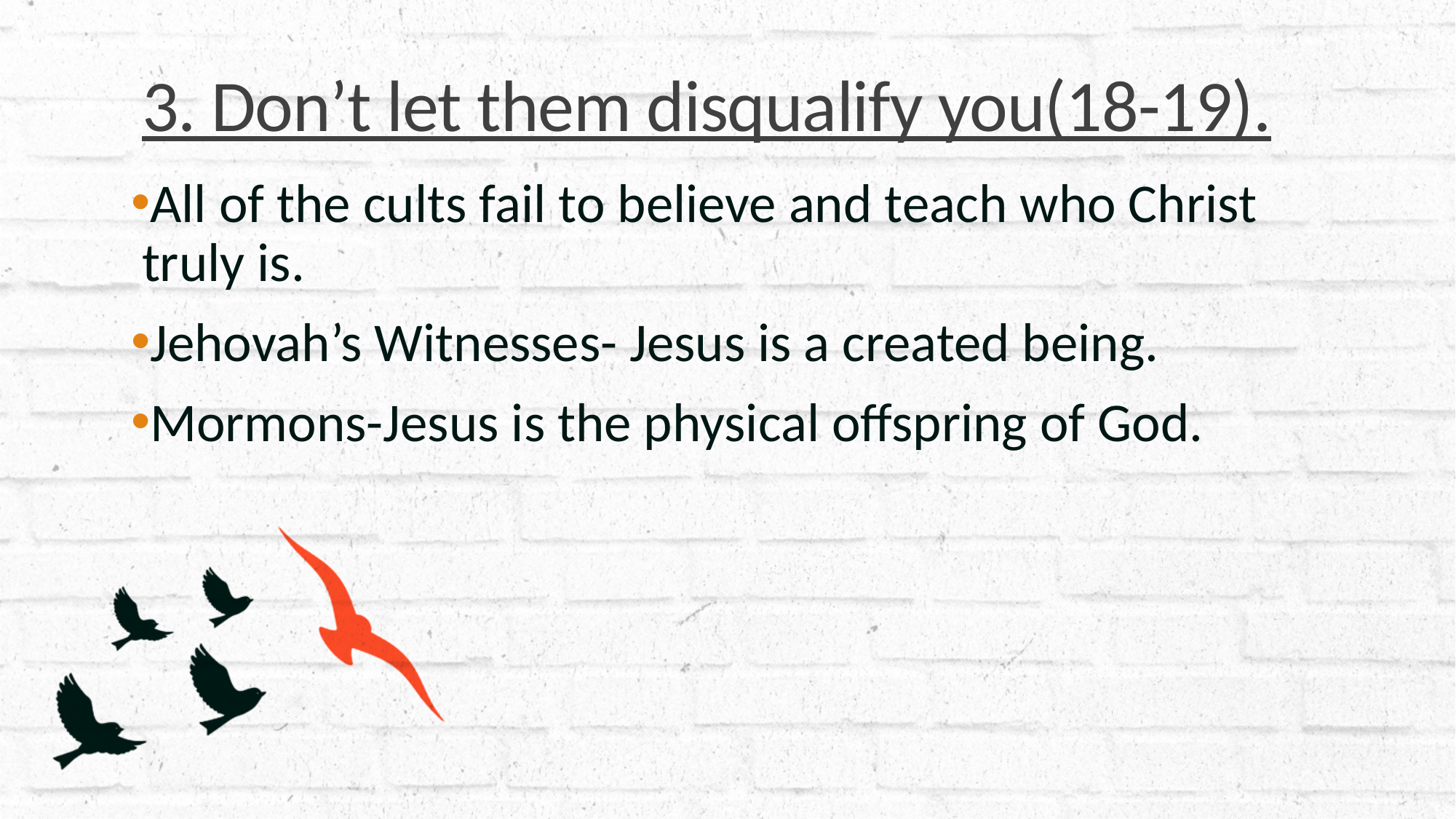

# 3. Don’t let them disqualify you(18-19).
All of the cults fail to believe and teach who Christ truly is.
Jehovah’s Witnesses- Jesus is a created being.
Mormons-Jesus is the physical offspring of God.